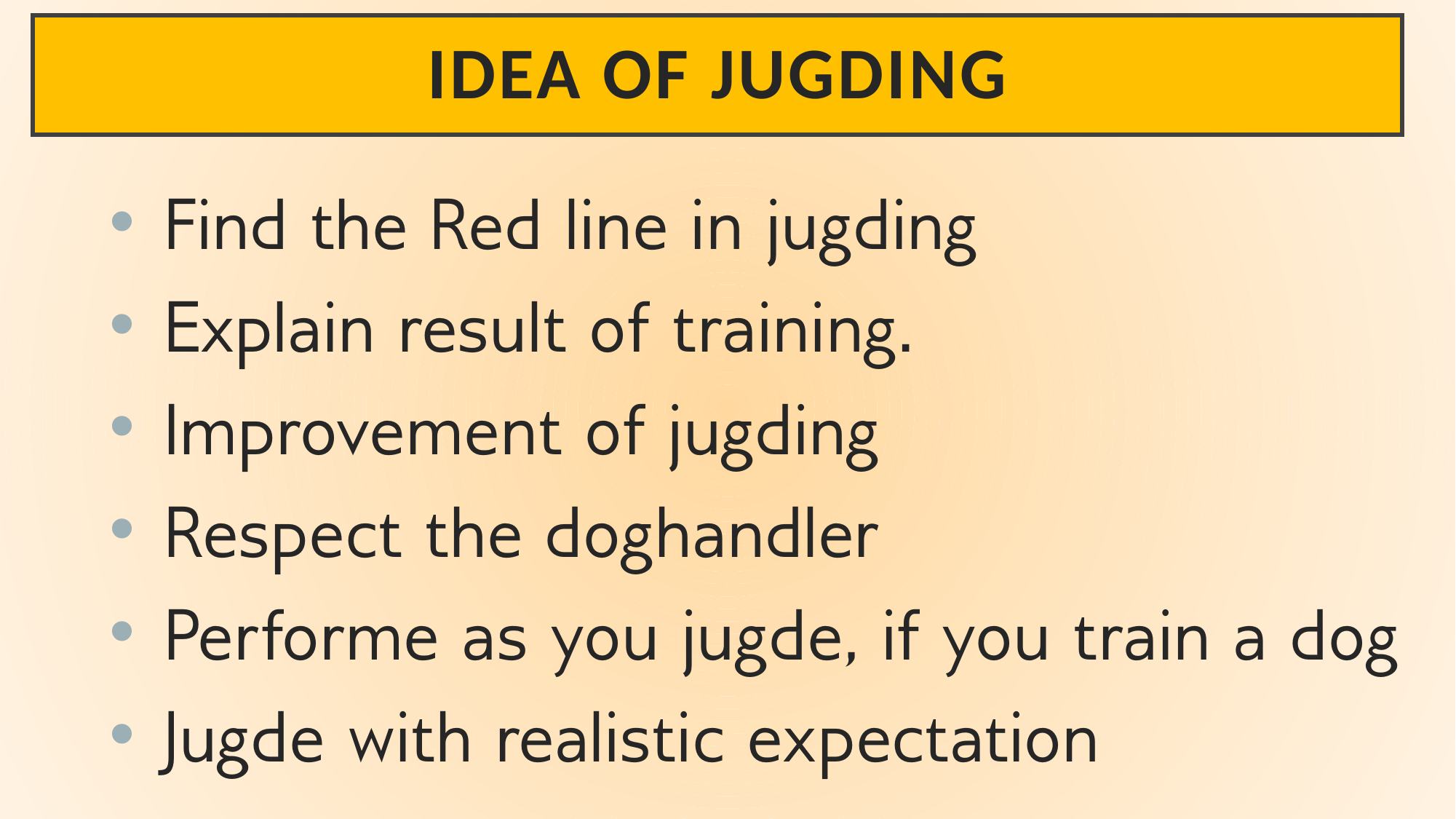

# Idea of jugding
Find the Red line in jugding
Explain result of training.
Improvement of jugding
Respect the doghandler
Performe as you jugde, if you train a dog
Jugde with realistic expectation